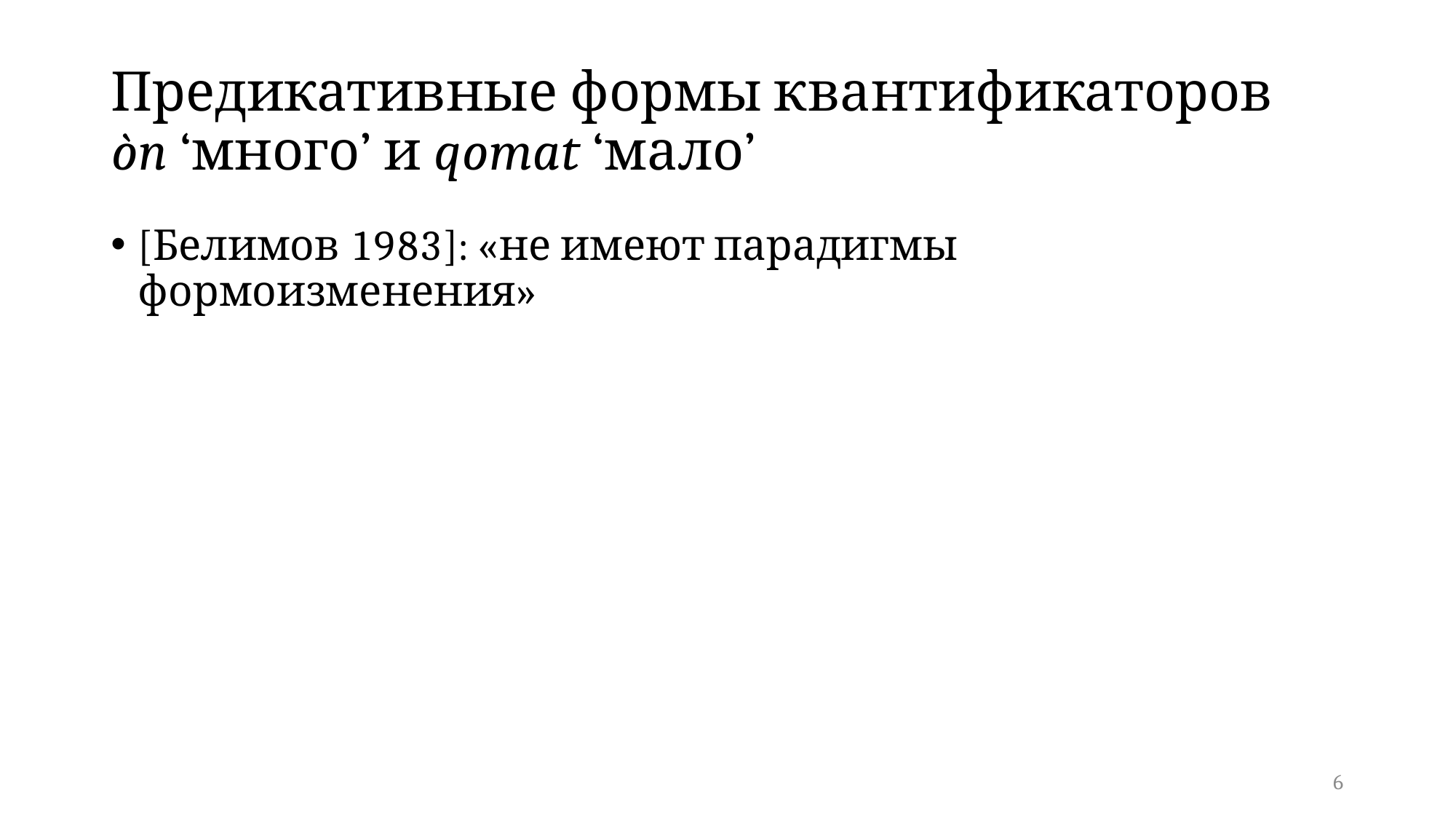

# Предикативные формы квантификаторов òn ‘много’ и qomat ‘мало’
[Белимов 1983]: «не имеют парадигмы формоизменения»
6